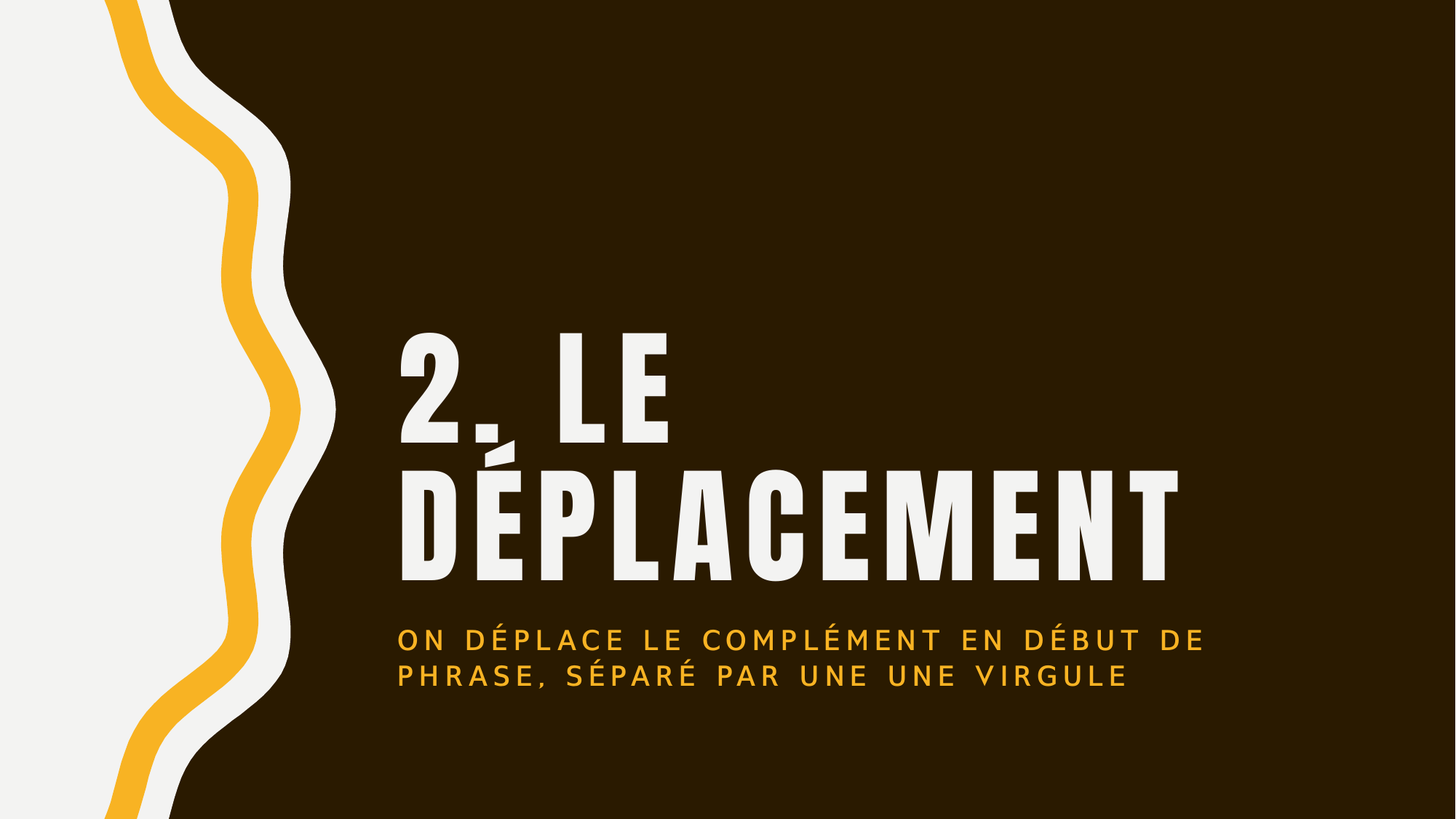

# 2. LE Déplacement
On déplace le complément en début de phrase, séparé par une une virgule